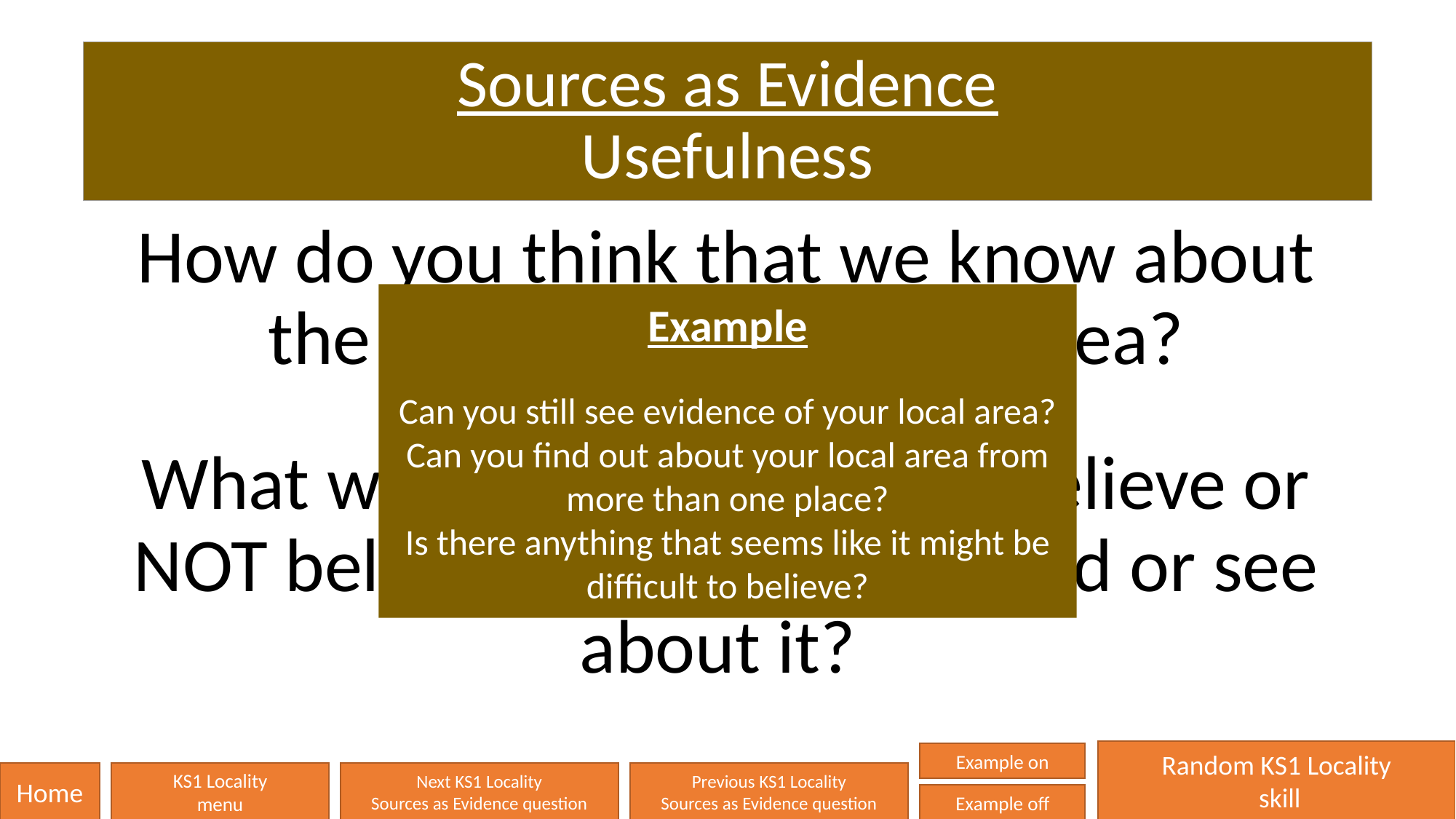

# Sources as Evidence Usefulness
How do you think that we know about the history of your local area?

What would make us either believe or NOT believe something we read or see about it?
Example

Can you still see evidence of your local area?
Can you find out about your local area from more than one place?
Is there anything that seems like it might be difficult to believe?
Random KS1 Locality
 skill
Example on
Home
KS1 Locality
menu
Next KS1 Locality
Sources as Evidence question
Previous KS1 Locality
Sources as Evidence question
Example off